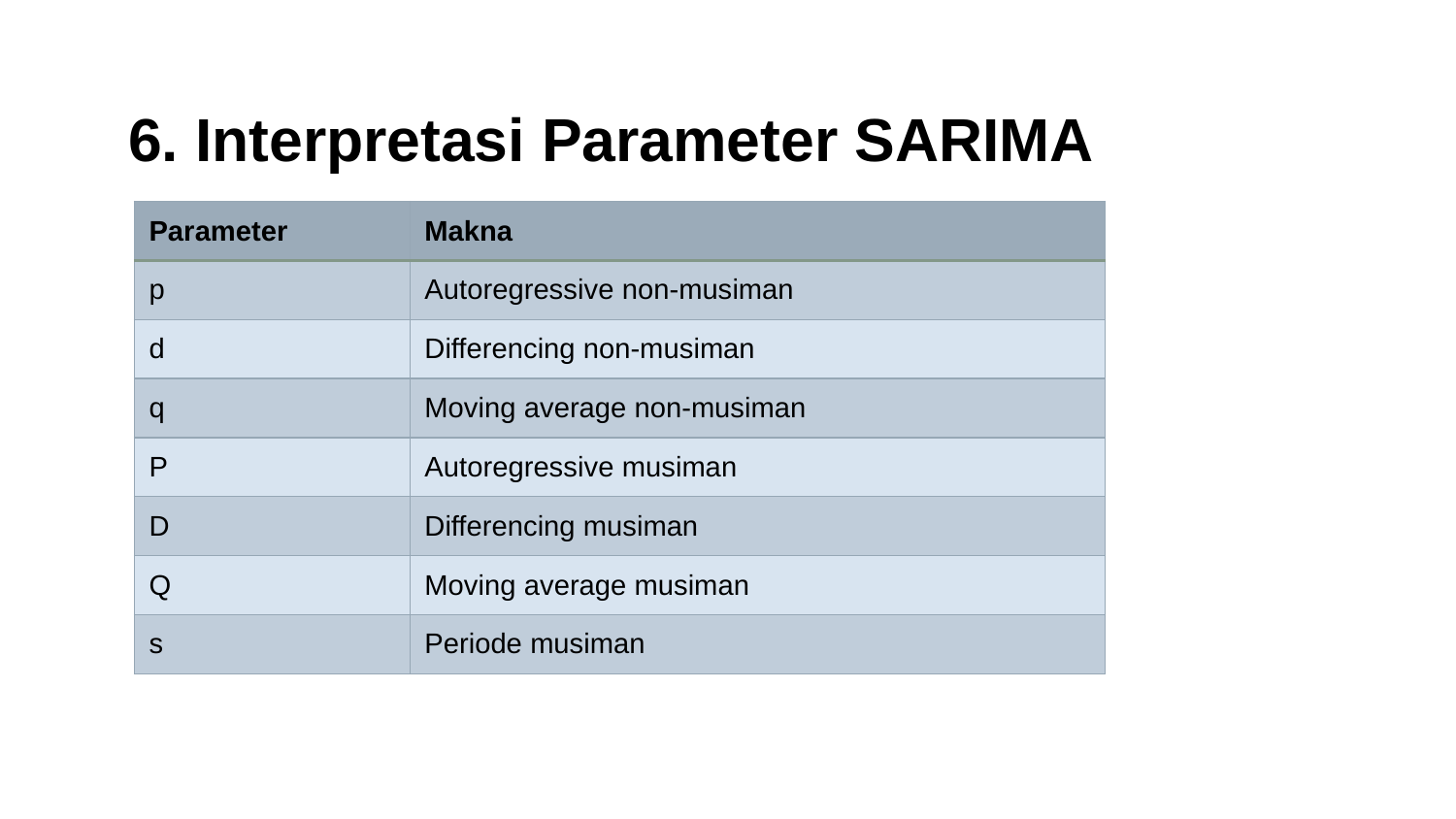

# 6. Interpretasi Parameter SARIMA

| Parameter | Makna |
| --- | --- |
| p | Autoregressive non-musiman |
| d | Differencing non-musiman |
| q | Moving average non-musiman |
| P | Autoregressive musiman |
| D | Differencing musiman |
| Q | Moving average musiman |
| s | Periode musiman |